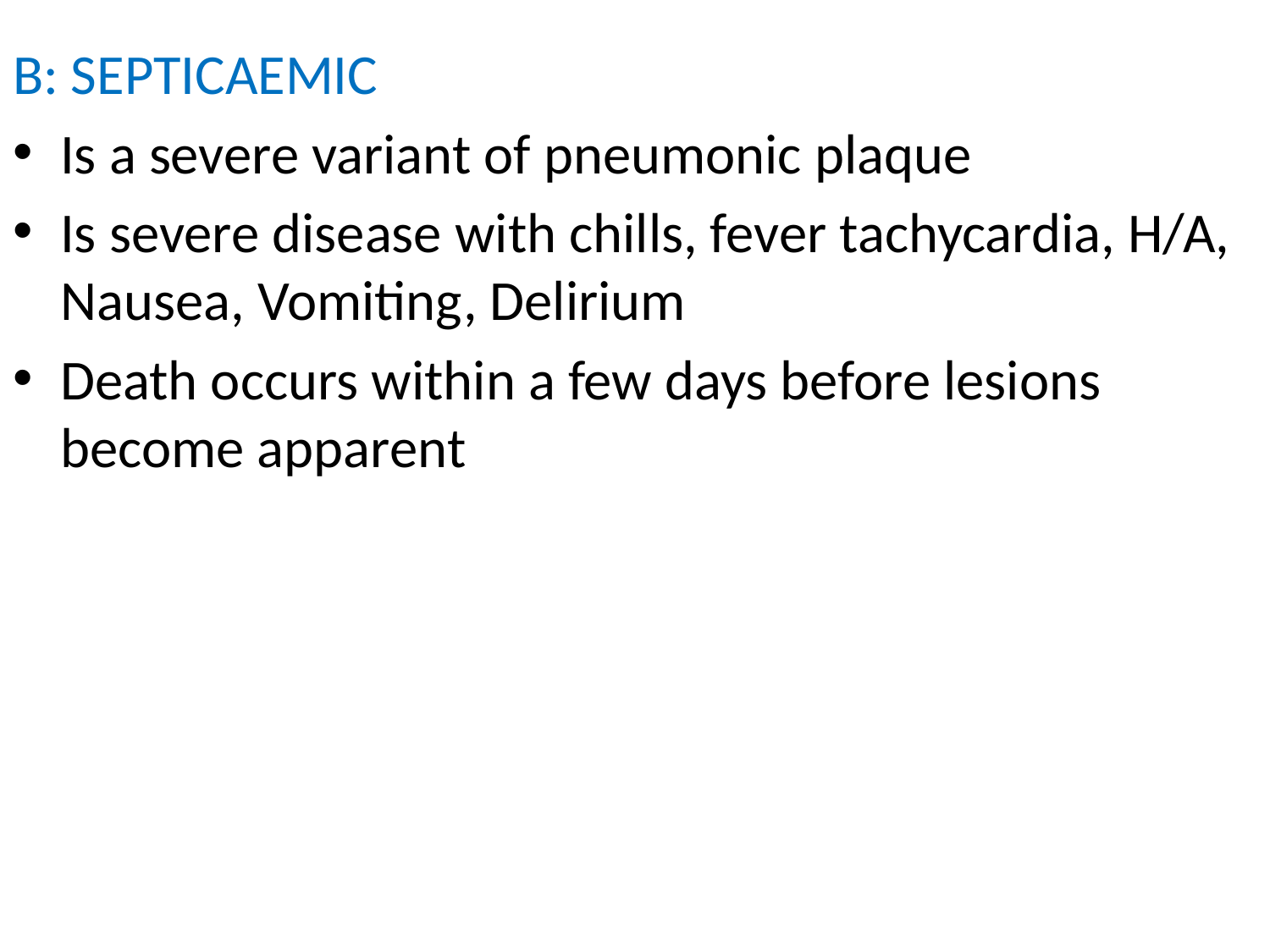

#
B: SEPTICAEMIC
Is a severe variant of pneumonic plaque
Is severe disease with chills, fever tachycardia, H/A, Nausea, Vomiting, Delirium
Death occurs within a few days before lesions become apparent